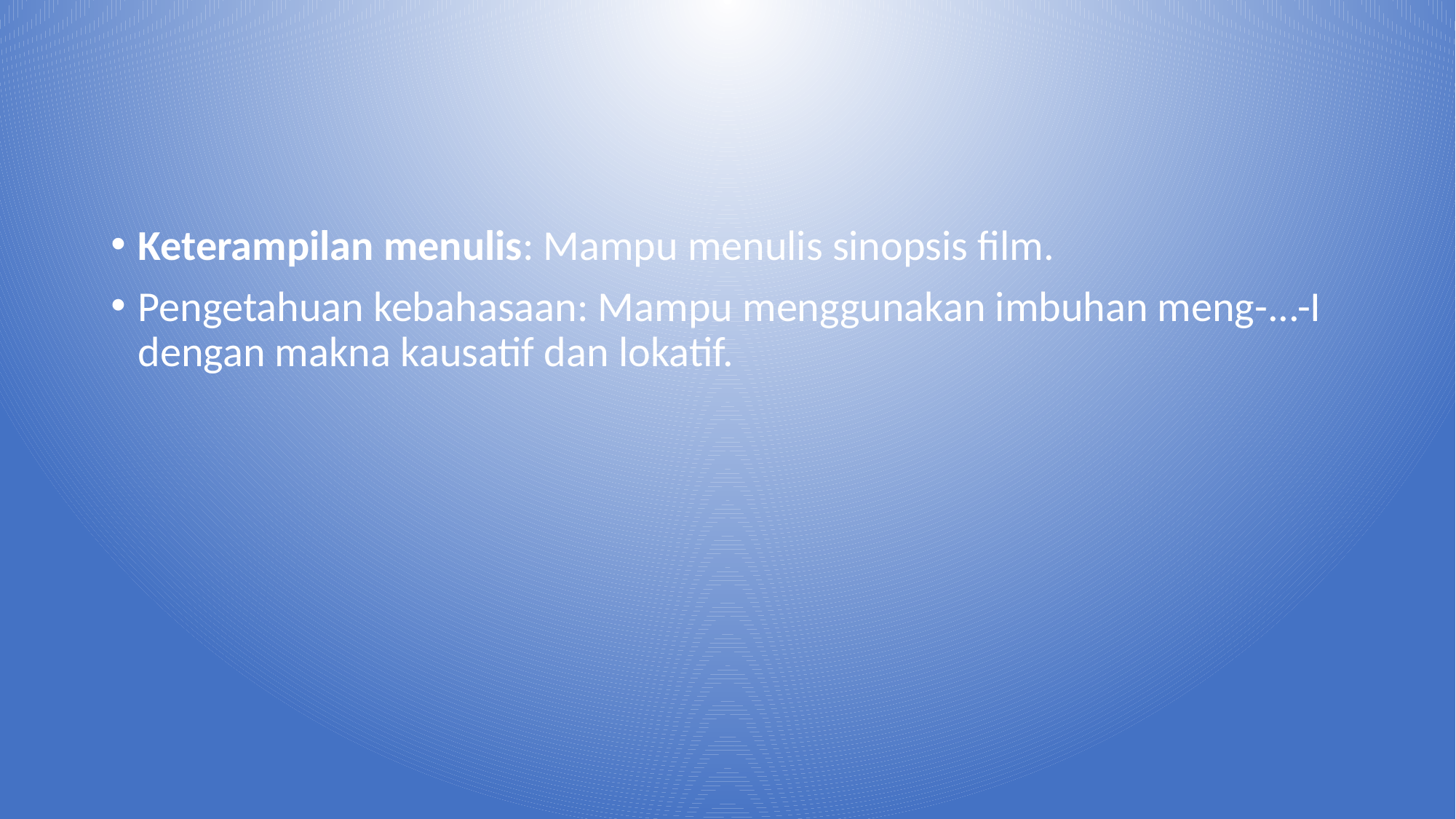

#
Keterampilan menulis: Mampu menulis sinopsis film.
Pengetahuan kebahasaan: Mampu menggunakan imbuhan meng-...-I dengan makna kausatif dan lokatif.